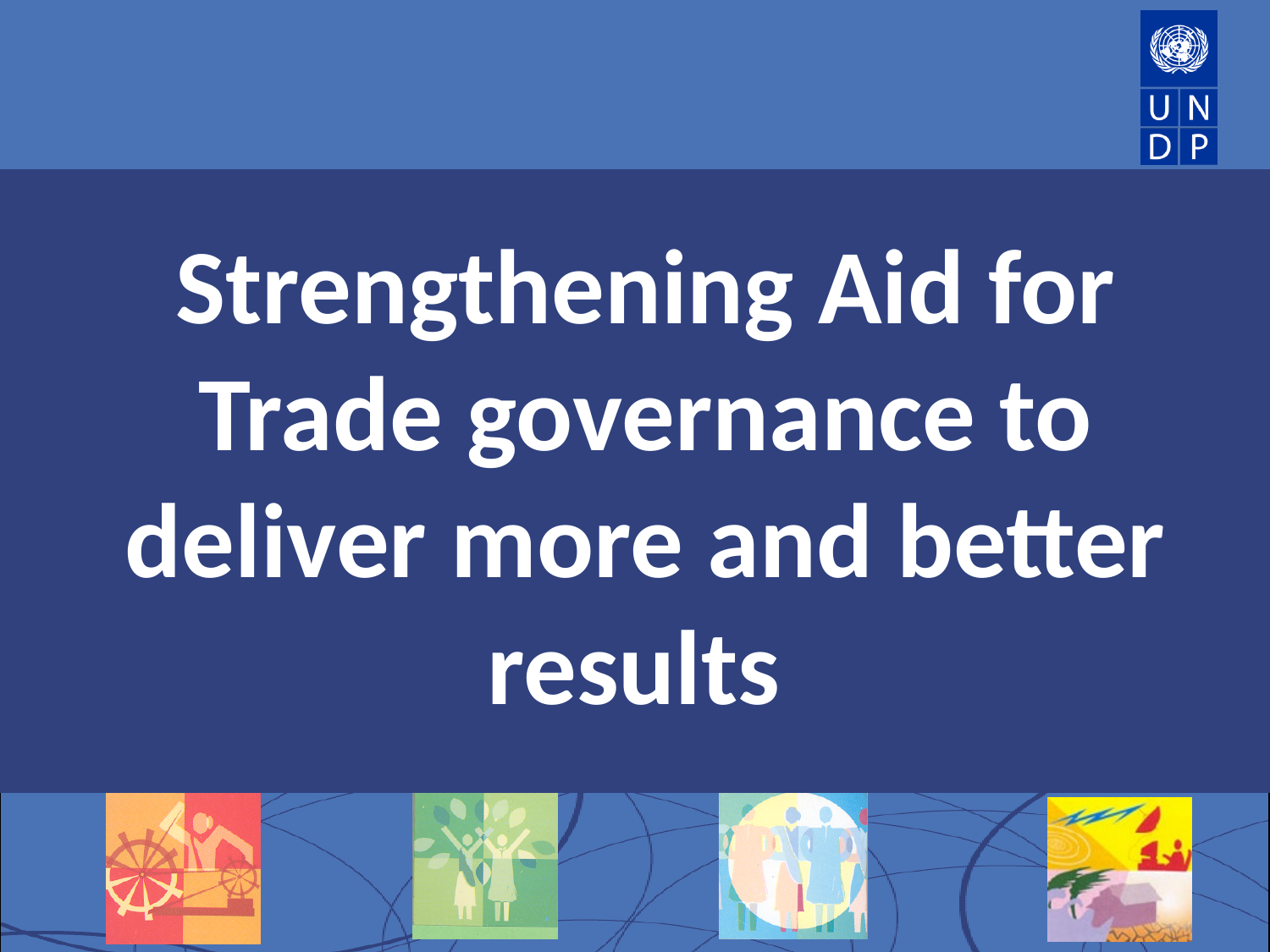

Strengthening Aid for Trade governance to deliver more and better results